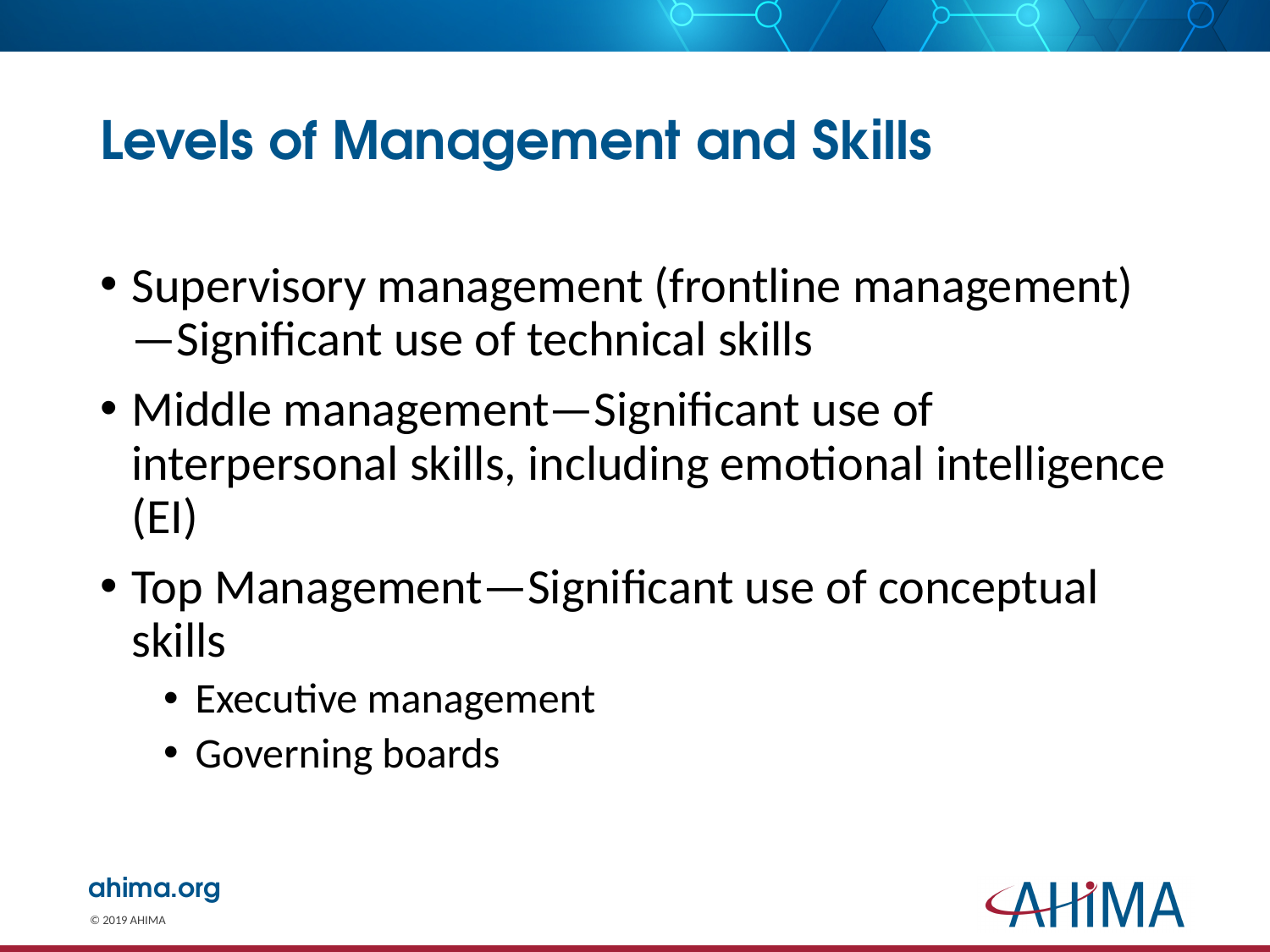

# Levels of Management and Skills
Supervisory management (frontline management) —Significant use of technical skills
Middle management—Significant use of interpersonal skills, including emotional intelligence (EI)
Top Management—Significant use of conceptual skills
Executive management
Governing boards